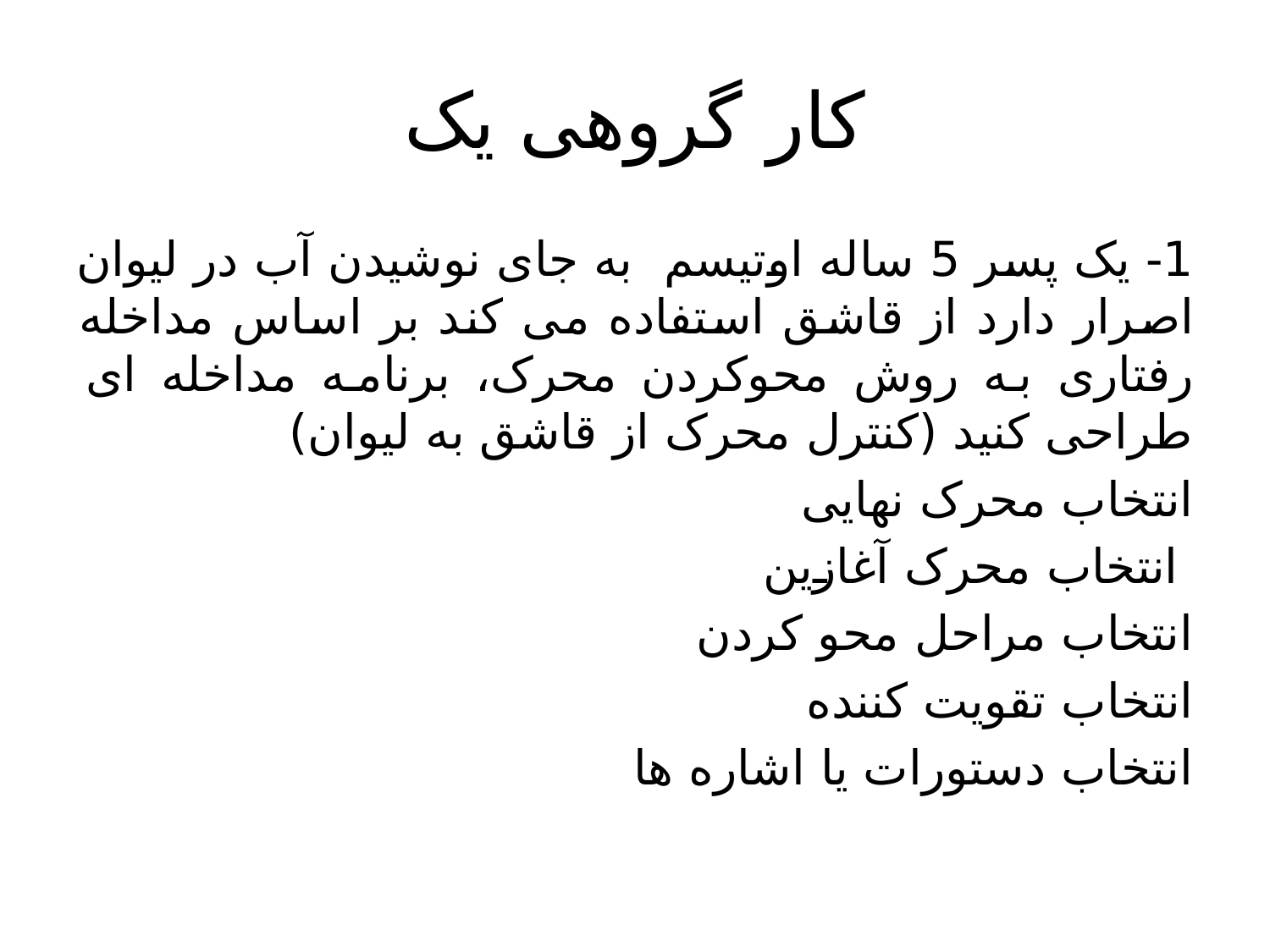

# کار گروهی یک
1- یک پسر 5 ساله اوتیسم  به جای نوشیدن آب در لیوان اصرار دارد از قاشق استفاده می کند بر اساس مداخله رفتاری به روش محوکردن محرک، برنامه مداخله ای طراحی کنید (کنترل محرک از قاشق به لیوان)
انتخاب محرک نهایی
 انتخاب محرک آغازین
انتخاب مراحل محو کردن
انتخاب تقویت کننده
انتخاب دستورات یا اشاره ها